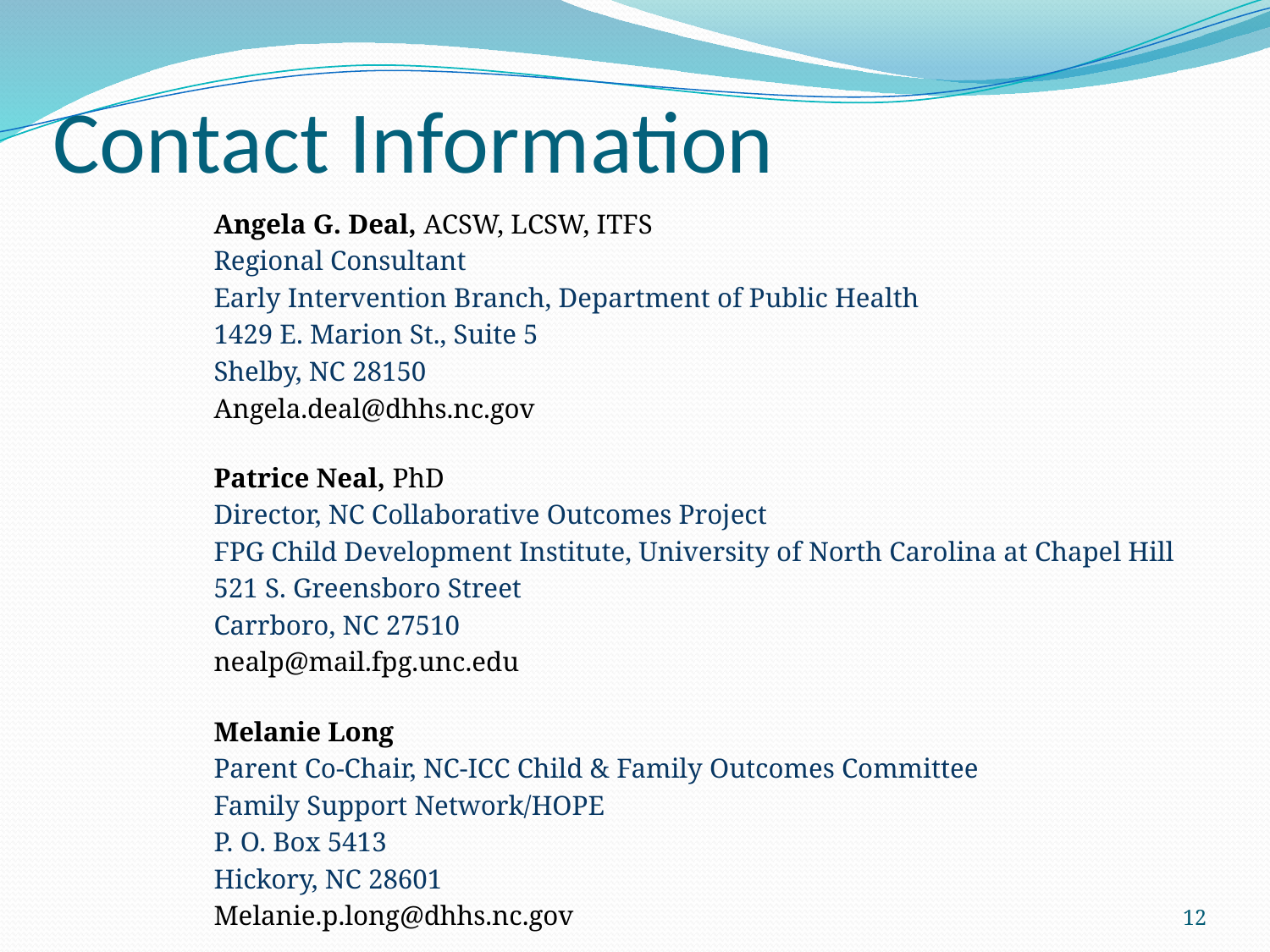

# Contact Information
Angela G. Deal, ACSW, LCSW, ITFS
Regional Consultant
Early Intervention Branch, Department of Public Health
1429 E. Marion St., Suite 5
Shelby, NC 28150
Angela.deal@dhhs.nc.gov

Patrice Neal, PhD
Director, NC Collaborative Outcomes Project
FPG Child Development Institute, University of North Carolina at Chapel Hill
521 S. Greensboro Street
Carrboro, NC 27510
nealp@mail.fpg.unc.edu

Melanie Long
Parent Co-Chair, NC-ICC Child & Family Outcomes Committee
Family Support Network/HOPE
P. O. Box 5413
Hickory, NC 28601
Melanie.p.long@dhhs.nc.gov

12